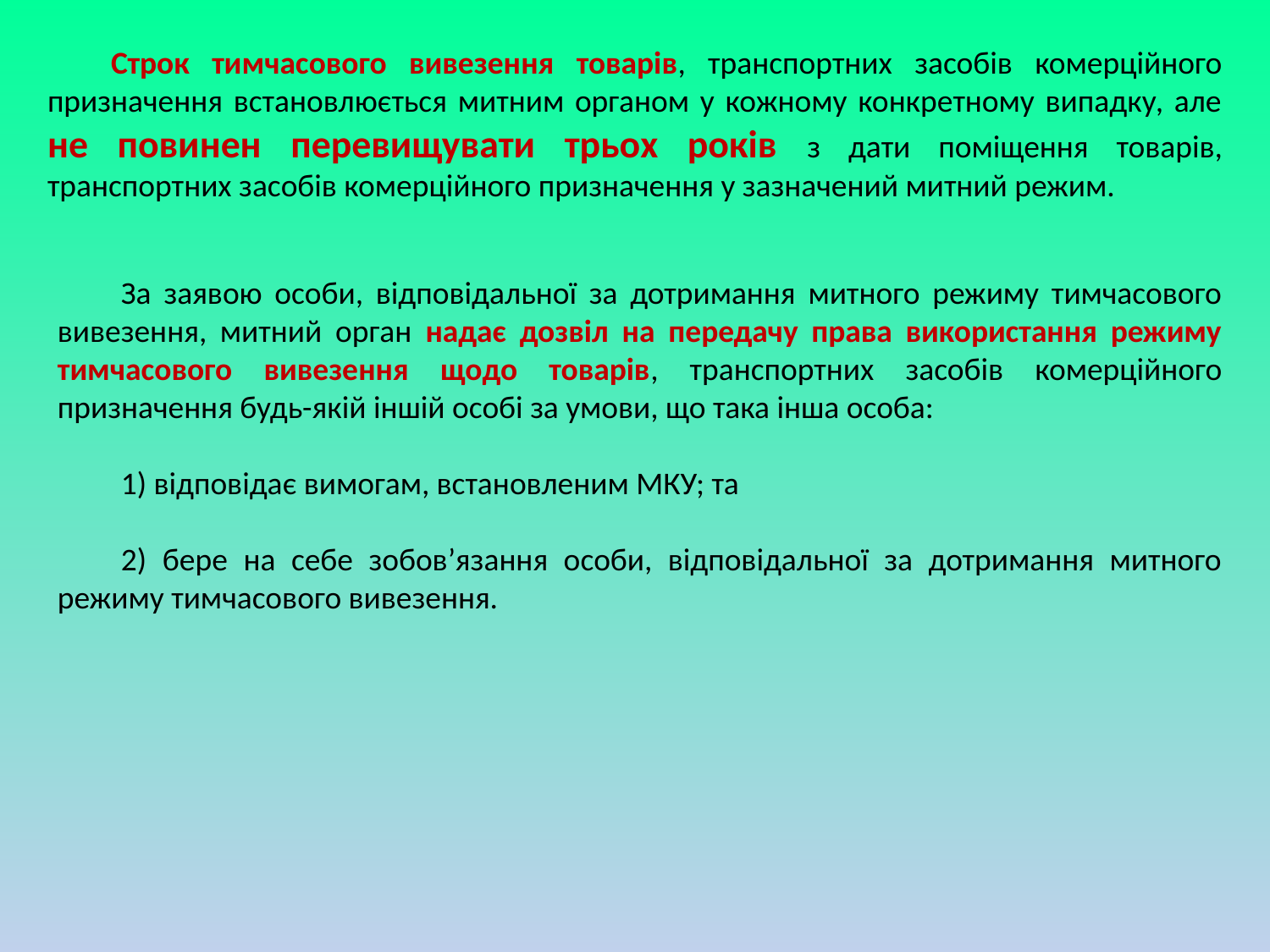

Строк тимчасового вивезення товарів, транспортних засобів комерційного призначення встановлюється митним органом у кожному конкретному випадку, але не повинен перевищувати трьох років з дати поміщення товарів, транспортних засобів комерційного призначення у зазначений митний режим.
За заявою особи, відповідальної за дотримання митного режиму тимчасового вивезення, митний орган надає дозвіл на передачу права використання режиму тимчасового вивезення щодо товарів, транспортних засобів комерційного призначення будь-якій іншій особі за умови, що така інша особа:

1) відповідає вимогам, встановленим МКУ; та

2) бере на себе зобов’язання особи, відповідальної за дотримання митного режиму тимчасового вивезення.